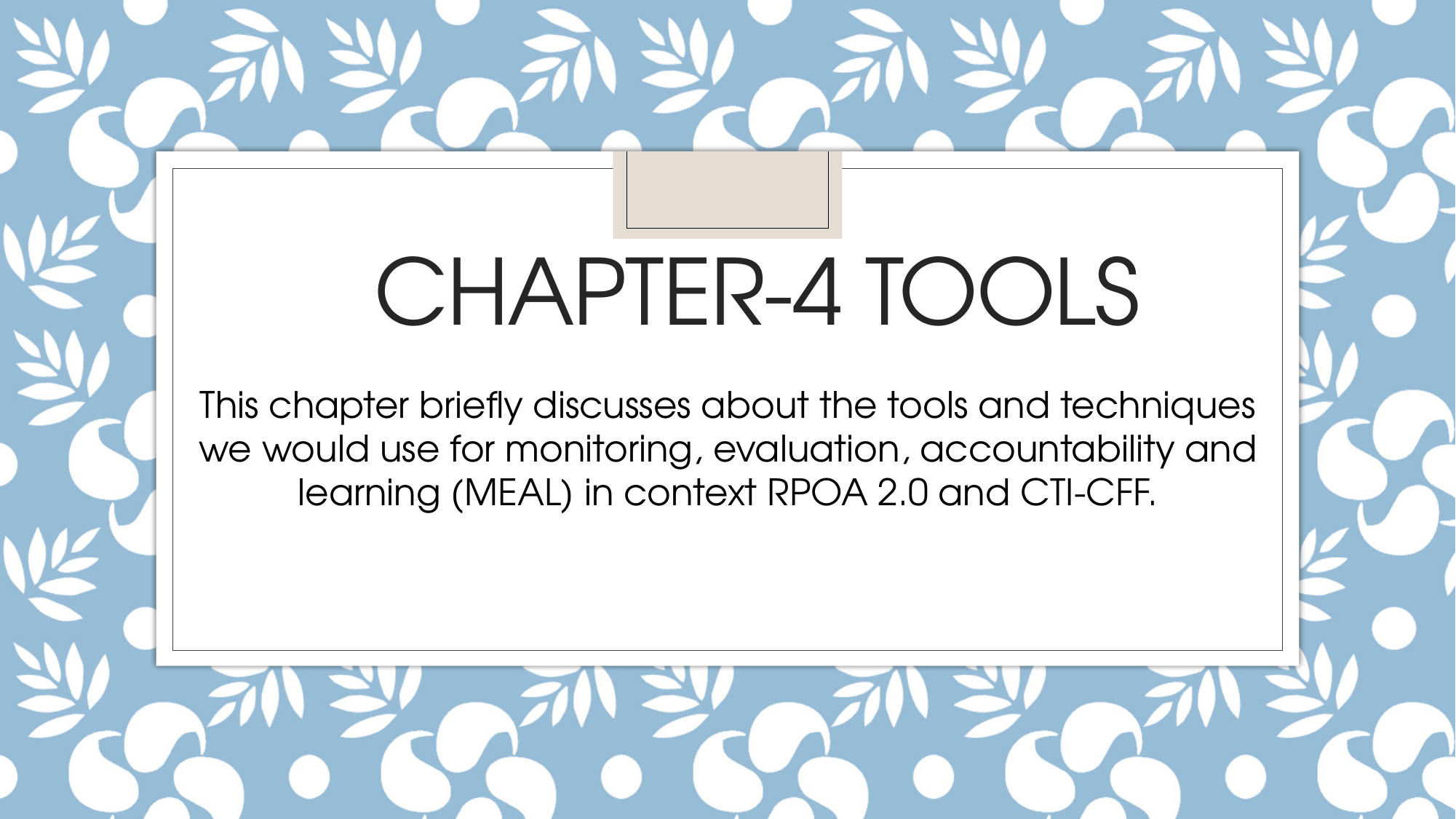

# Chapter-4 Tools
This chapter briefly discusses about the tools and techniques we would use for monitoring, evaluation, accountability and learning (MEAL) in context RPOA 2.0 and CTI-CFF.